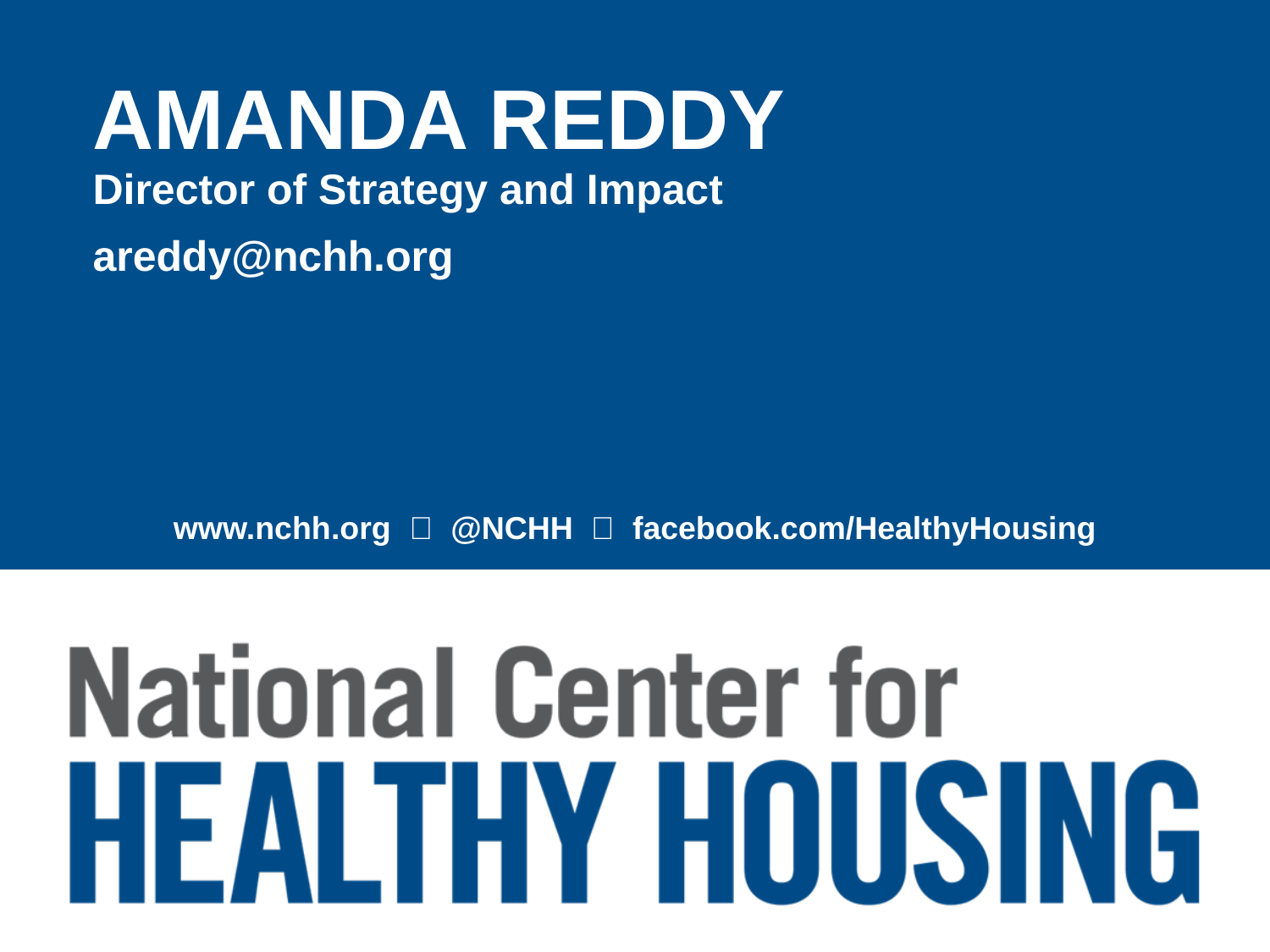

AMANDA REDDY
Director of Strategy and Impact
areddy@nchh.org